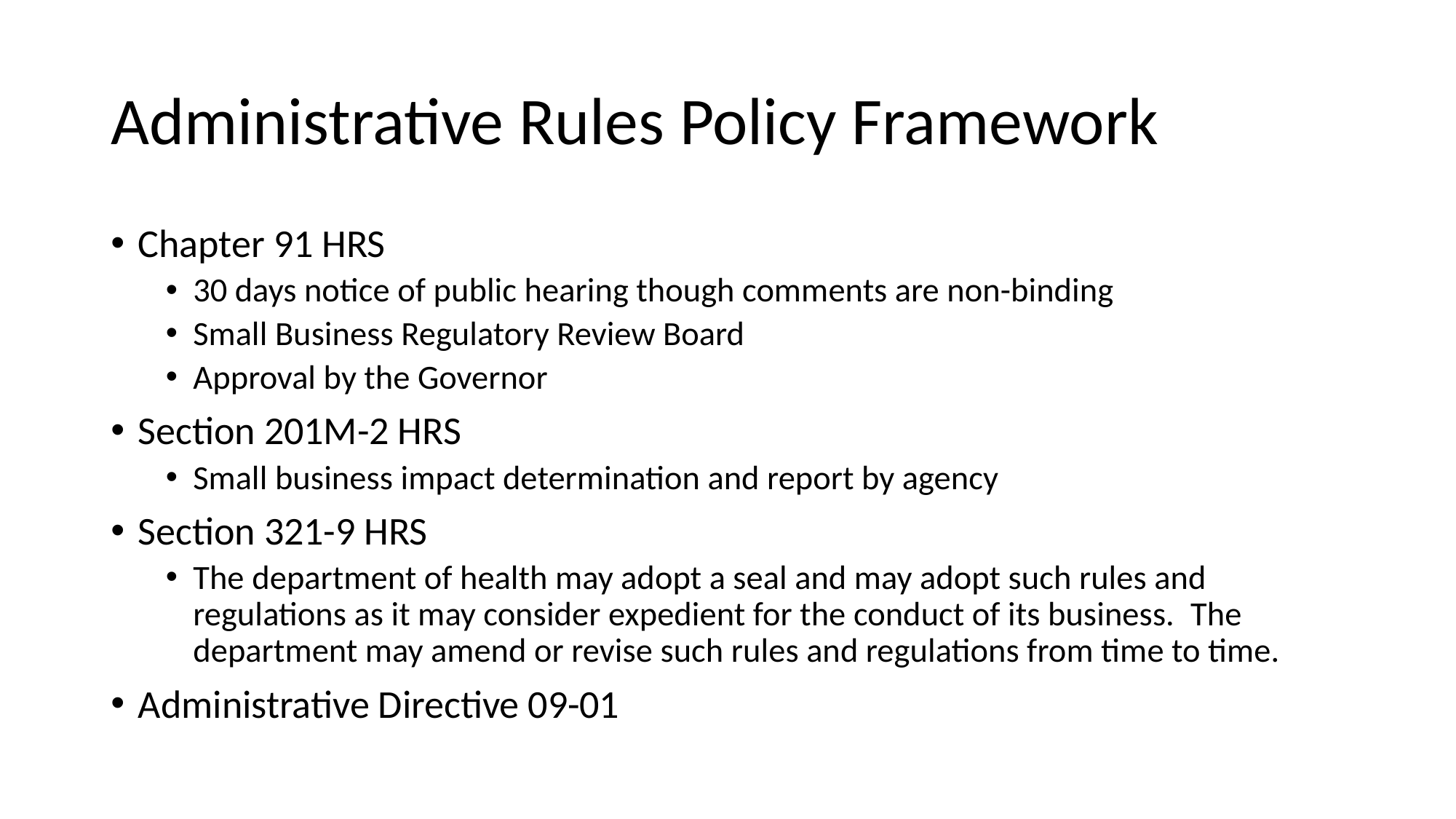

# Administrative Rules Policy Framework
Chapter 91 HRS
30 days notice of public hearing though comments are non-binding
Small Business Regulatory Review Board
Approval by the Governor
Section 201M-2 HRS
Small business impact determination and report by agency
Section 321-9 HRS
The department of health may adopt a seal and may adopt such rules and regulations as it may consider expedient for the conduct of its business.  The department may amend or revise such rules and regulations from time to time.
Administrative Directive 09-01